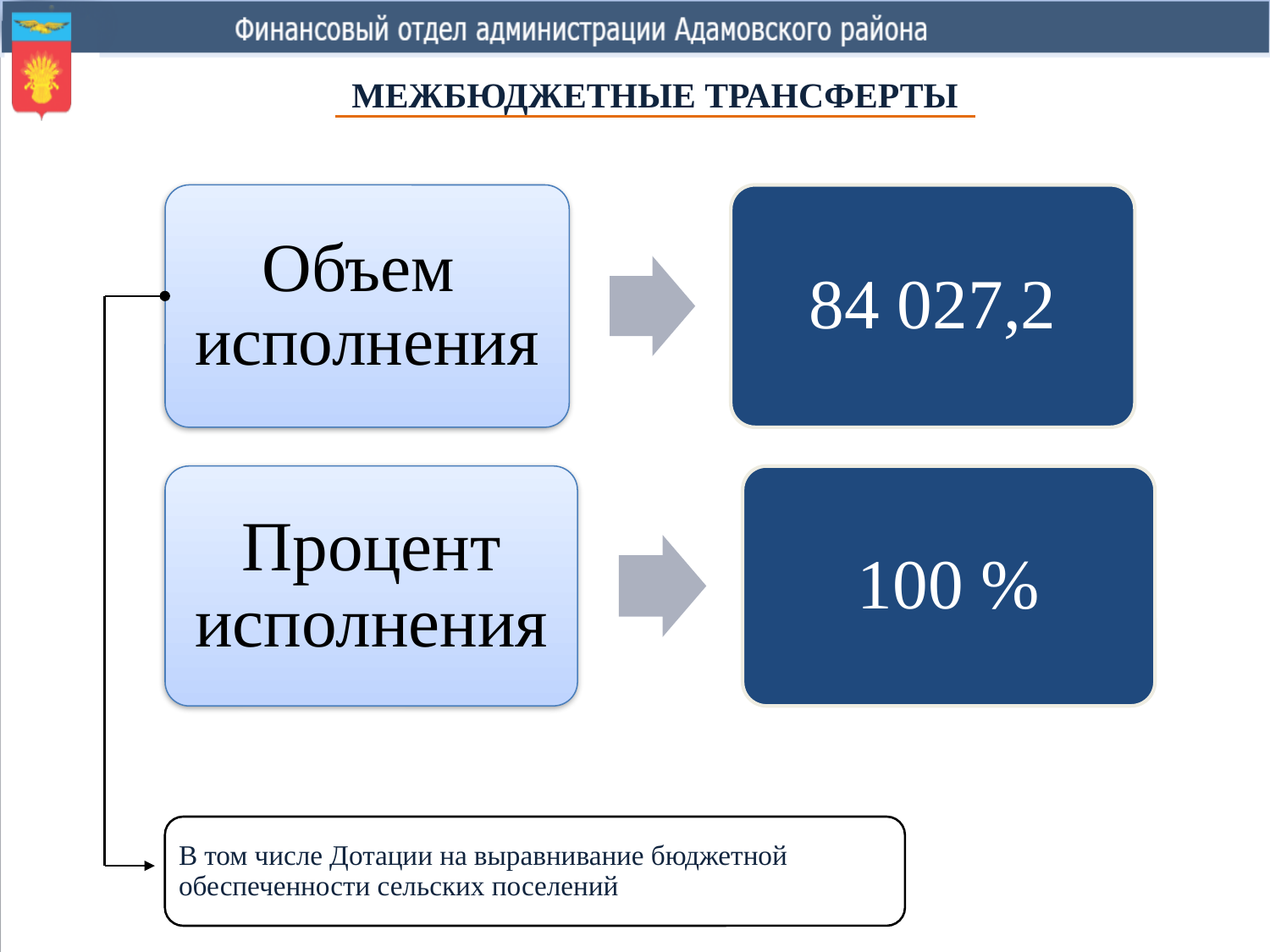

МЕЖБЮДЖЕТНЫЕ ТРАНСФЕРТЫ
Объем  исполнения

84 027,2
Процент исполнения

100 %
В том числе Дотации на выравнивание бюджетной обеспеченности сельских поселений